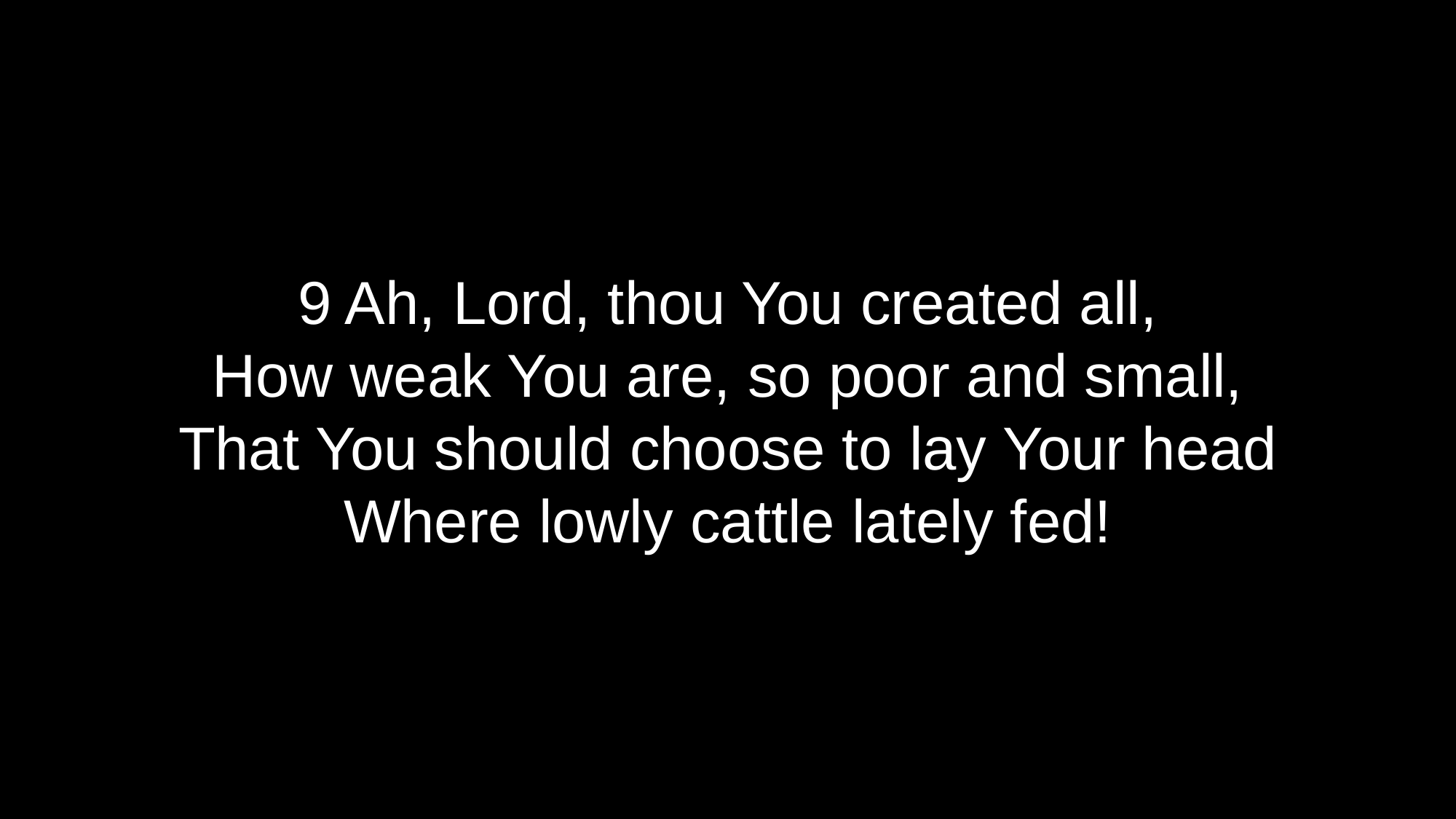

9 Ah, Lord, thou You created all,
How weak You are, so poor and small,
That You should choose to lay Your head
Where lowly cattle lately fed!